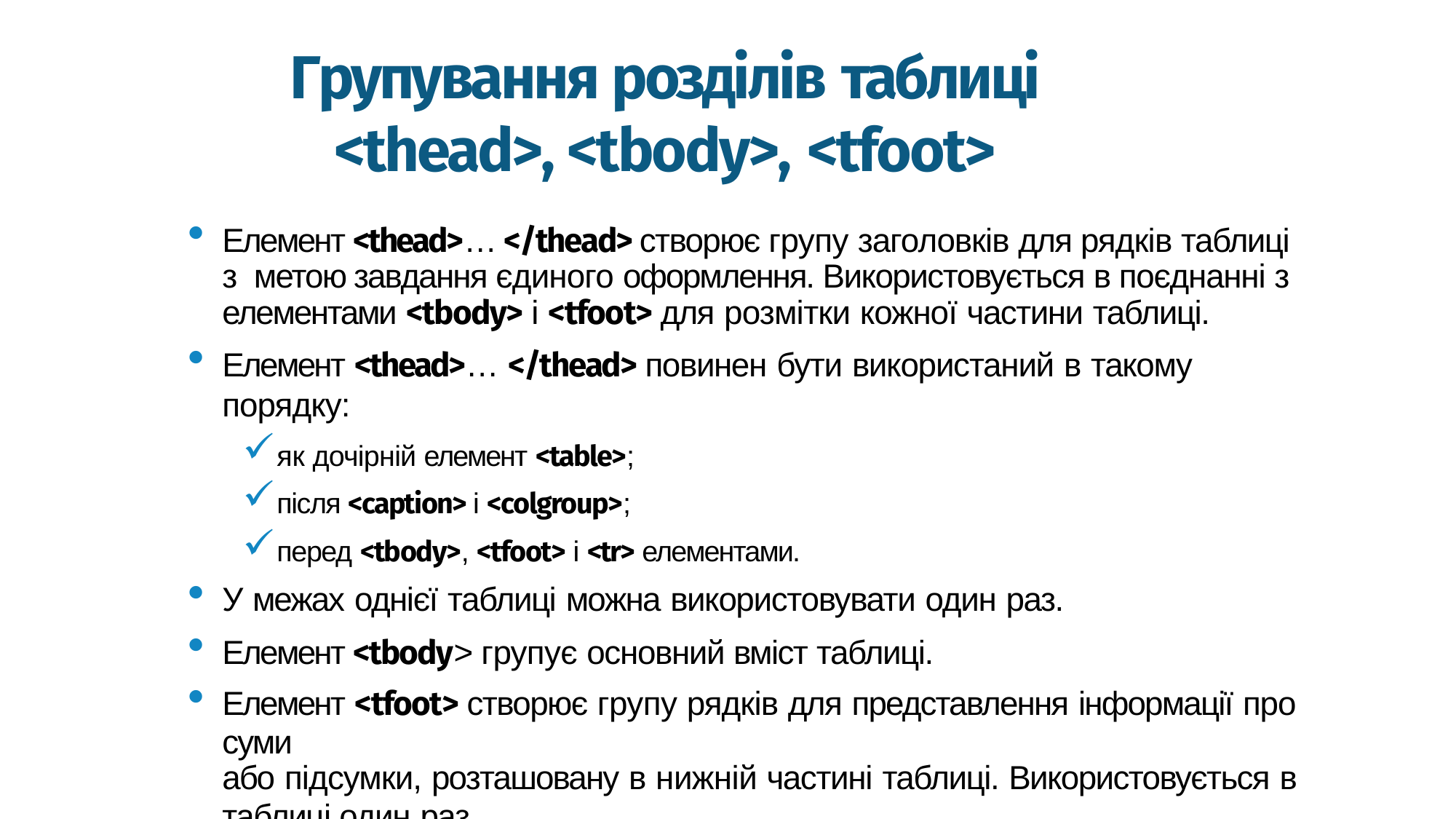

Групування розділів таблиці
<thead>, <tbody>, <tfoot>
Елемент <thead>… </thead> створює групу заголовків для рядків таблиці з  метою завдання єдиного оформлення. Використовується в поєднанні з  елементами <tbody> і <tfoot> для розмітки кожної частини таблиці.
Елемент <thead>… </thead> повинен бути використаний в такому порядку:
як дочірній елемент <table>;
після <caption> і <colgroup>;
перед <tbody>, <tfoot> і <tr> елементами.
У межах однієї таблиці можна використовувати один раз.
Елемент <tbody> групує основний вміст таблиці.
Елемент <tfoot> створює групу рядків для представлення інформації про суми
або підсумки, розташовану в нижній частині таблиці. Використовується в
таблиці один раз.